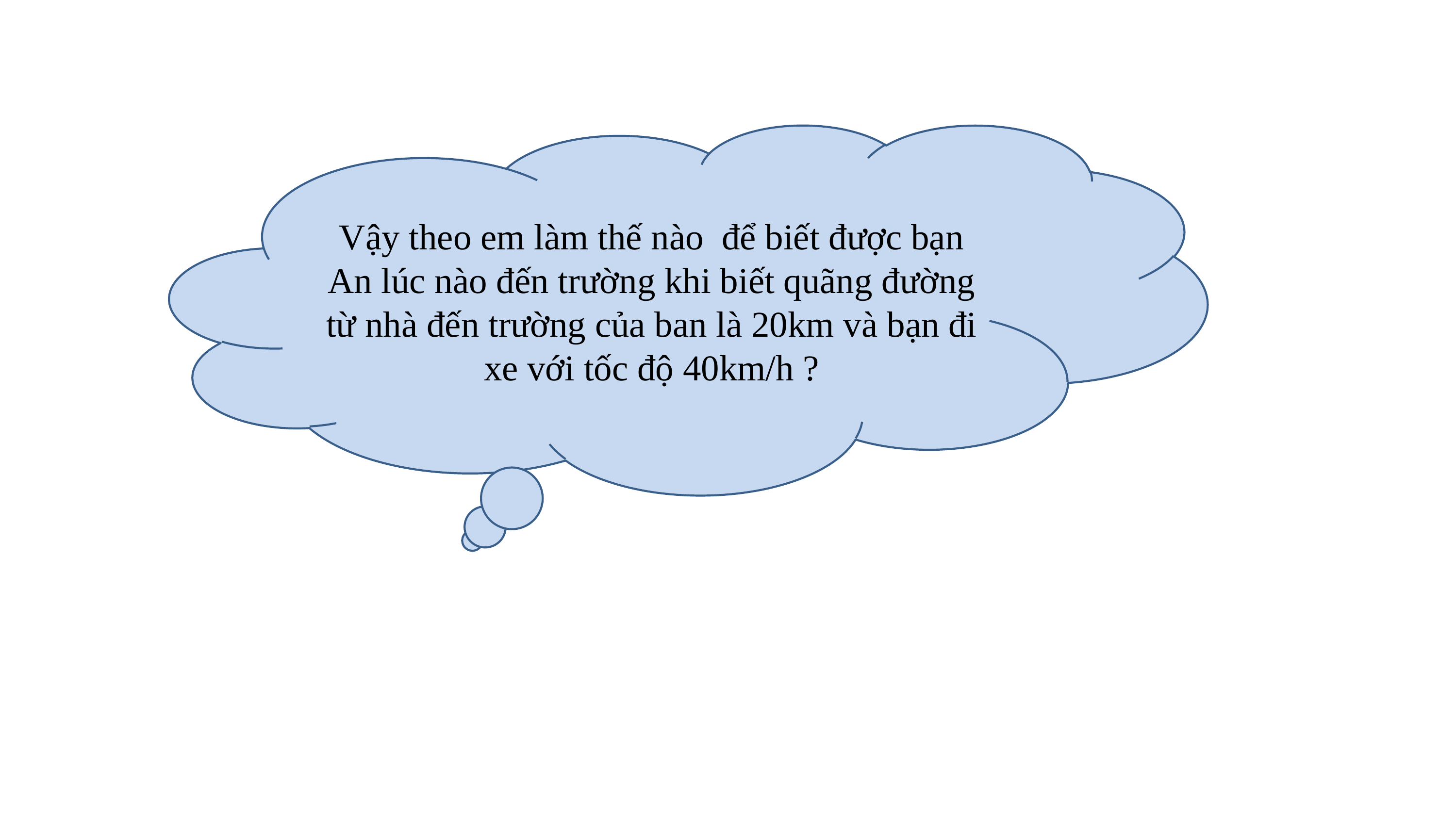

Vậy theo em làm thế nào  để biết được bạn An lúc nào đến trường khi biết quãng đường từ nhà đến trường của ban là 20km và bạn đi xe với tốc độ 40km/h ?